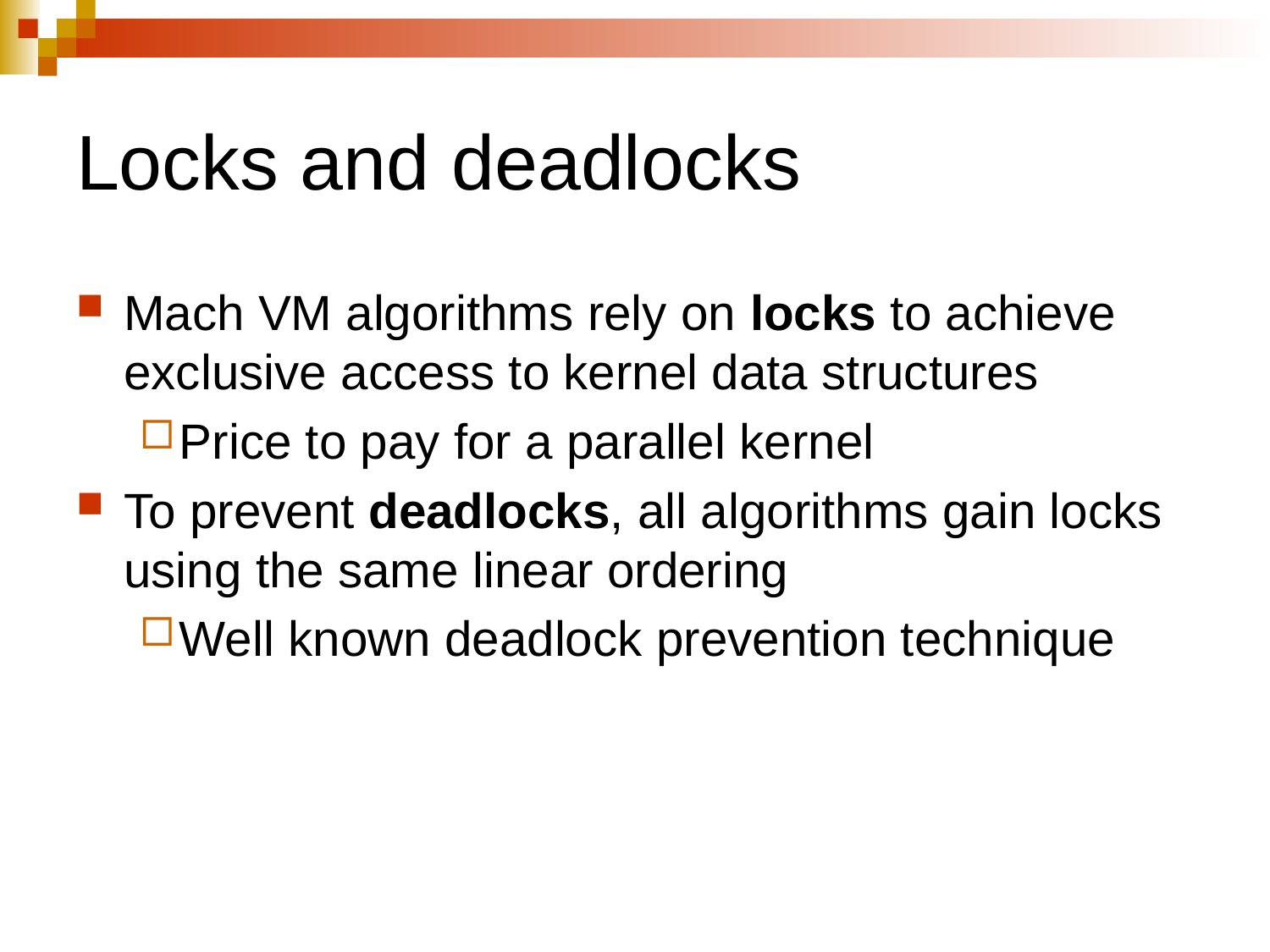

# Locks and deadlocks
Mach VM algorithms rely on locks to achieve exclusive access to kernel data structures
Price to pay for a parallel kernel
To prevent deadlocks, all algorithms gain locks using the same linear ordering
Well known deadlock prevention technique